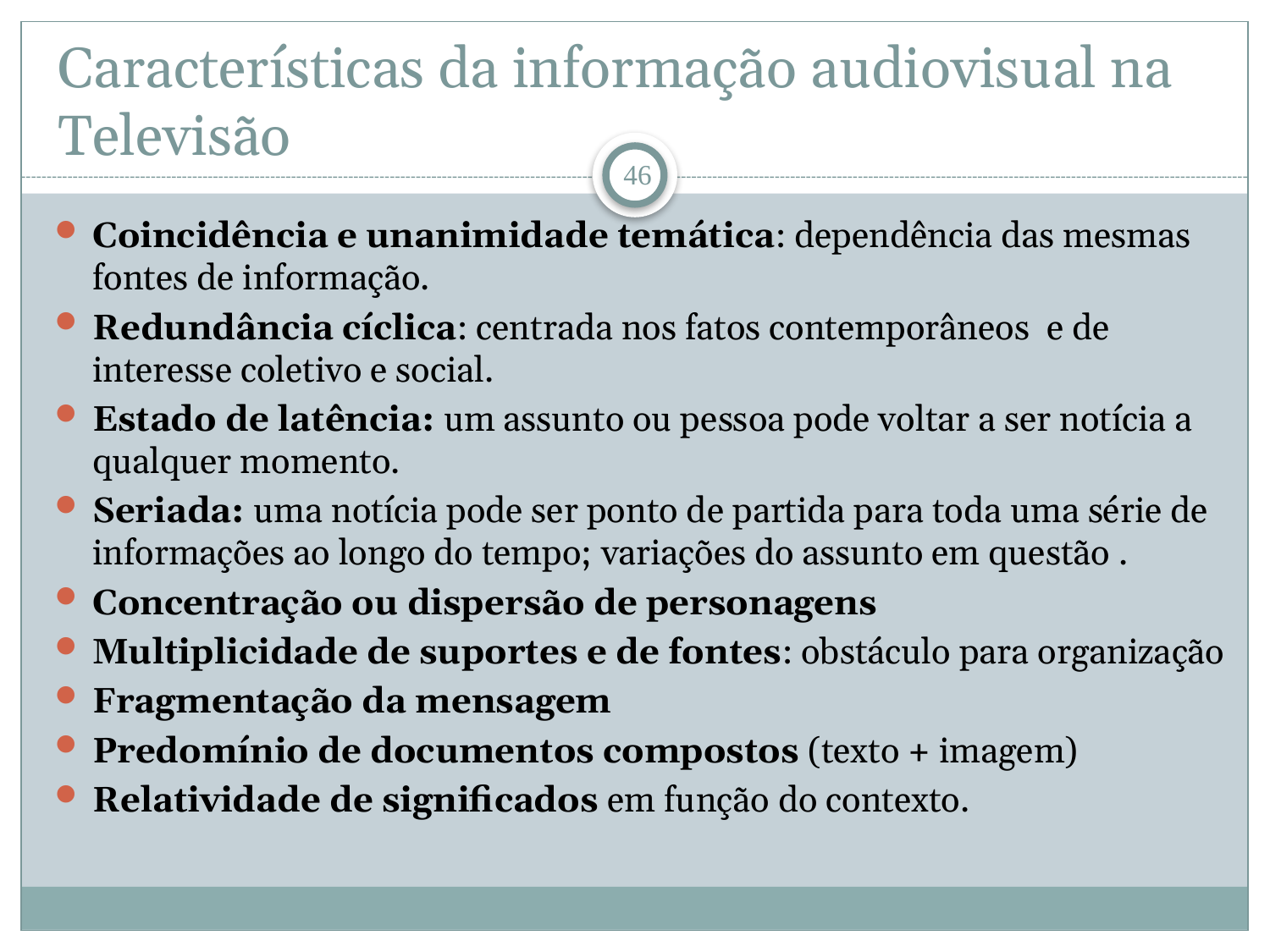

# Características da informação audiovisual na Televisão
46
Coincidência e unanimidade temática: dependência das mesmas fontes de informação.
Redundância cíclica: centrada nos fatos contemporâneos  e de interesse coletivo e social.
Estado de latência: um assunto ou pessoa pode voltar a ser notícia a qualquer momento.
Seriada: uma notícia pode ser ponto de partida para toda uma série de informações ao longo do tempo; variações do assunto em questão .
Concentração ou dispersão de personagens
Multiplicidade de suportes e de fontes: obstáculo para organização
Fragmentação da mensagem
Predomínio de documentos compostos (texto + imagem)
Relatividade de significados em função do contexto.